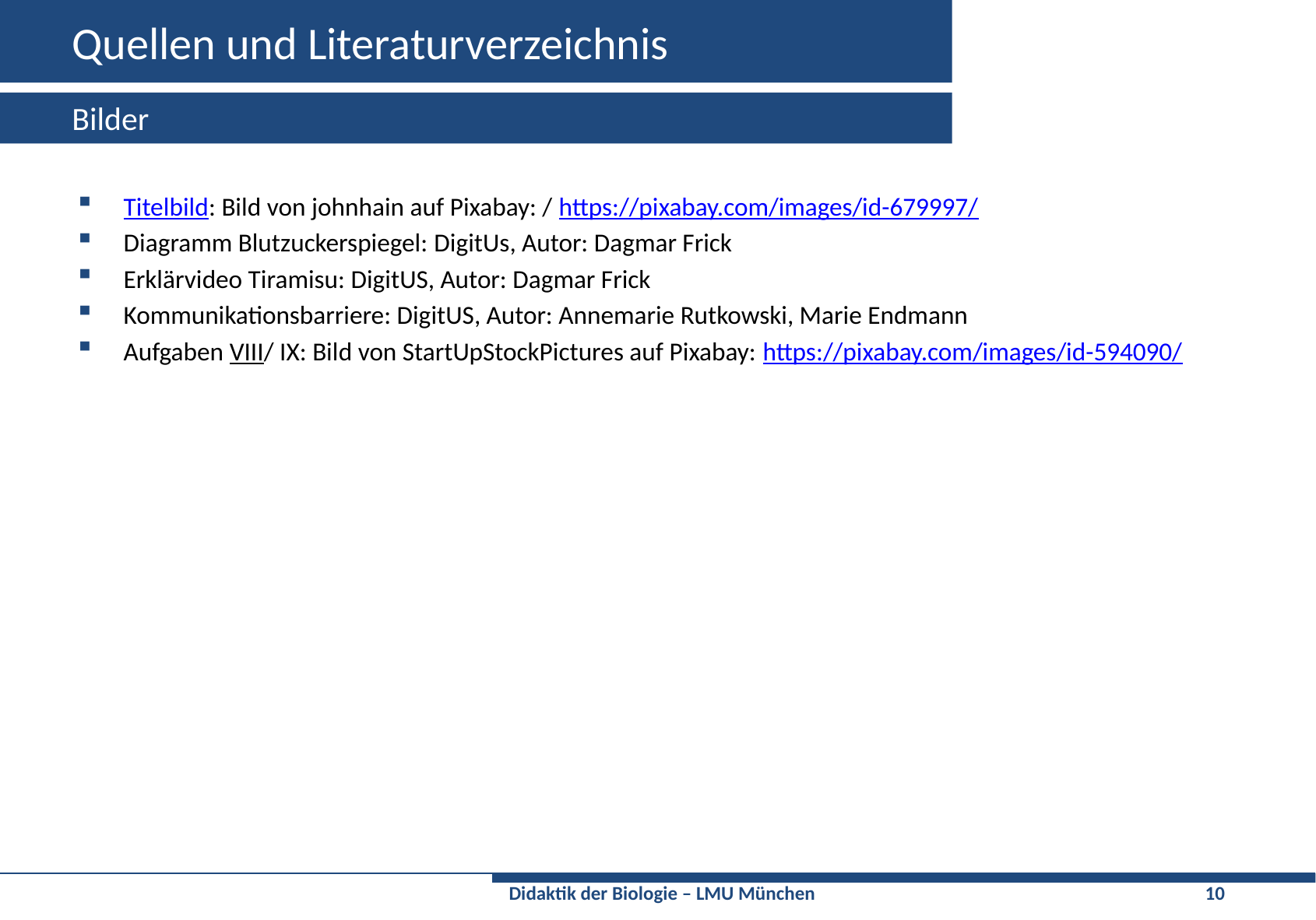

# Quellen und Literaturverzeichnis
Bilder
Titelbild: Bild von johnhain auf Pixabay: / https://pixabay.com/images/id-679997/
Diagramm Blutzuckerspiegel: DigitUs, Autor: Dagmar Frick
Erklärvideo Tiramisu: DigitUS, Autor: Dagmar Frick
Kommunikationsbarriere: DigitUS, Autor: Annemarie Rutkowski, Marie Endmann
Aufgaben VIII/ IX: Bild von StartUpStockPictures auf Pixabay: https://pixabay.com/images/id-594090/